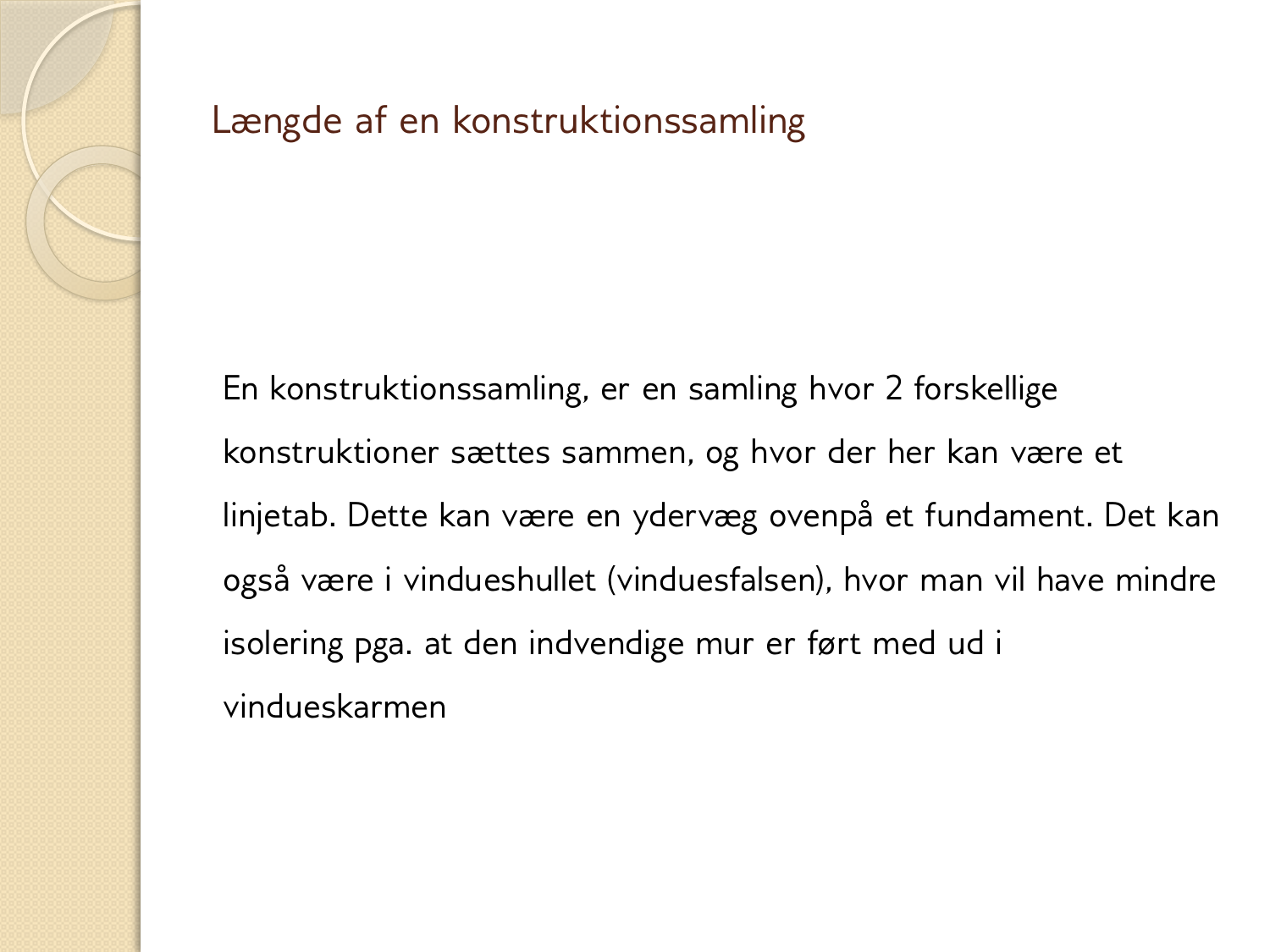

# Længde af en konstruktionssamling
En konstruktionssamling, er en samling hvor 2 forskellige konstruktioner sættes sammen, og hvor der her kan være et linjetab. Dette kan være en ydervæg ovenpå et fundament. Det kan også være i vindueshullet (vinduesfalsen), hvor man vil have mindre isolering pga. at den indvendige mur er ført med ud i vindueskarmen